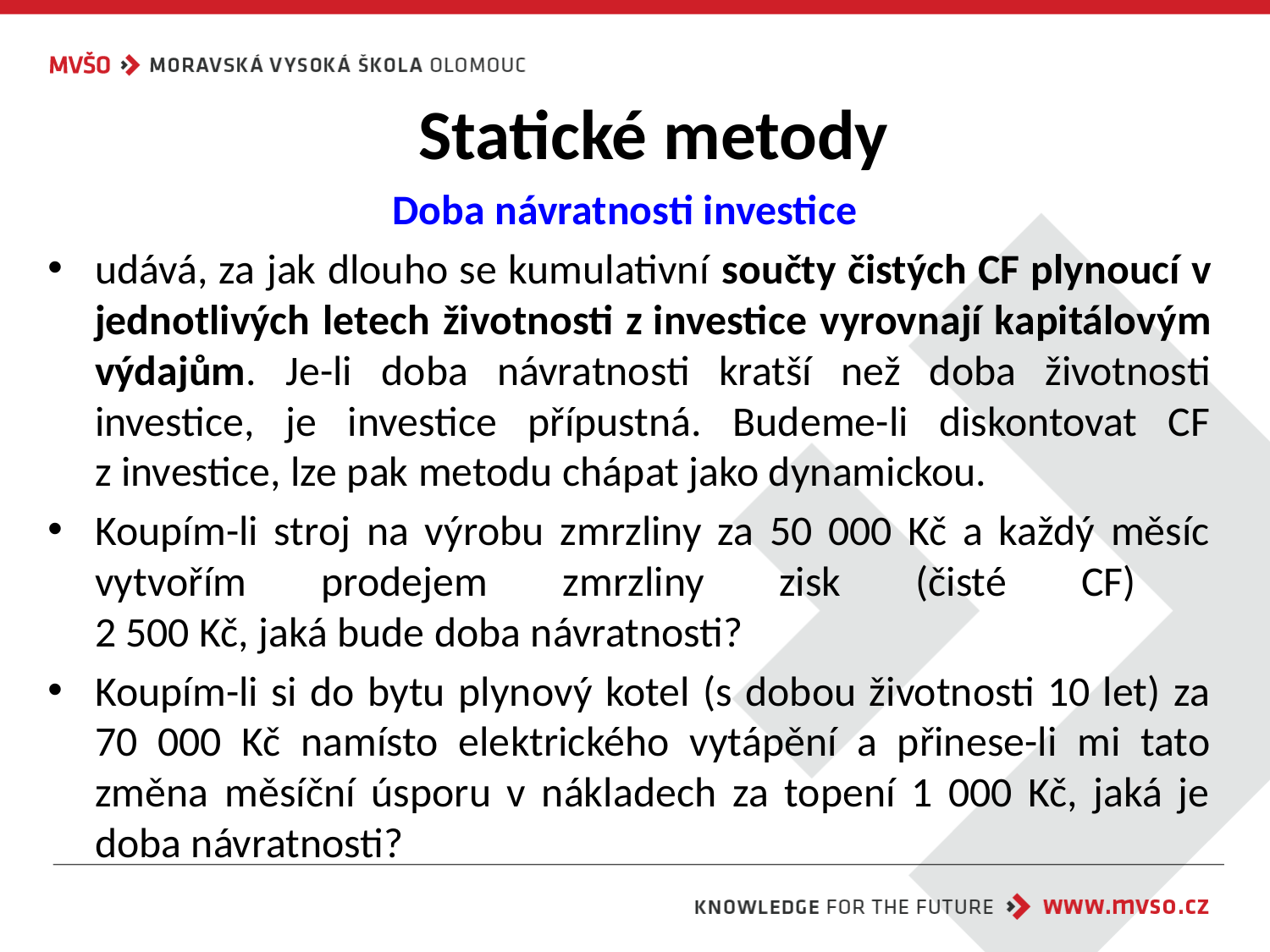

# Statické metody
Doba návratnosti investice
udává, za jak dlouho se kumulativní součty čistých CF plynoucí v jednotlivých letech životnosti z investice vyrovnají kapitálovým výdajům. Je-li doba návratnosti kratší než doba životnosti investice, je investice přípustná. Budeme-li diskontovat CF z investice, lze pak metodu chápat jako dynamickou.
Koupím-li stroj na výrobu zmrzliny za 50 000 Kč a každý měsíc vytvořím prodejem zmrzliny zisk (čisté CF)
2 500 Kč, jaká bude doba návratnosti?
Koupím-li si do bytu plynový kotel (s dobou životnosti 10 let) za 70 000 Kč namísto elektrického vytápění a přinese-li mi tato změna měsíční úsporu v nákladech za topení 1 000 Kč, jaká je doba návratnosti?